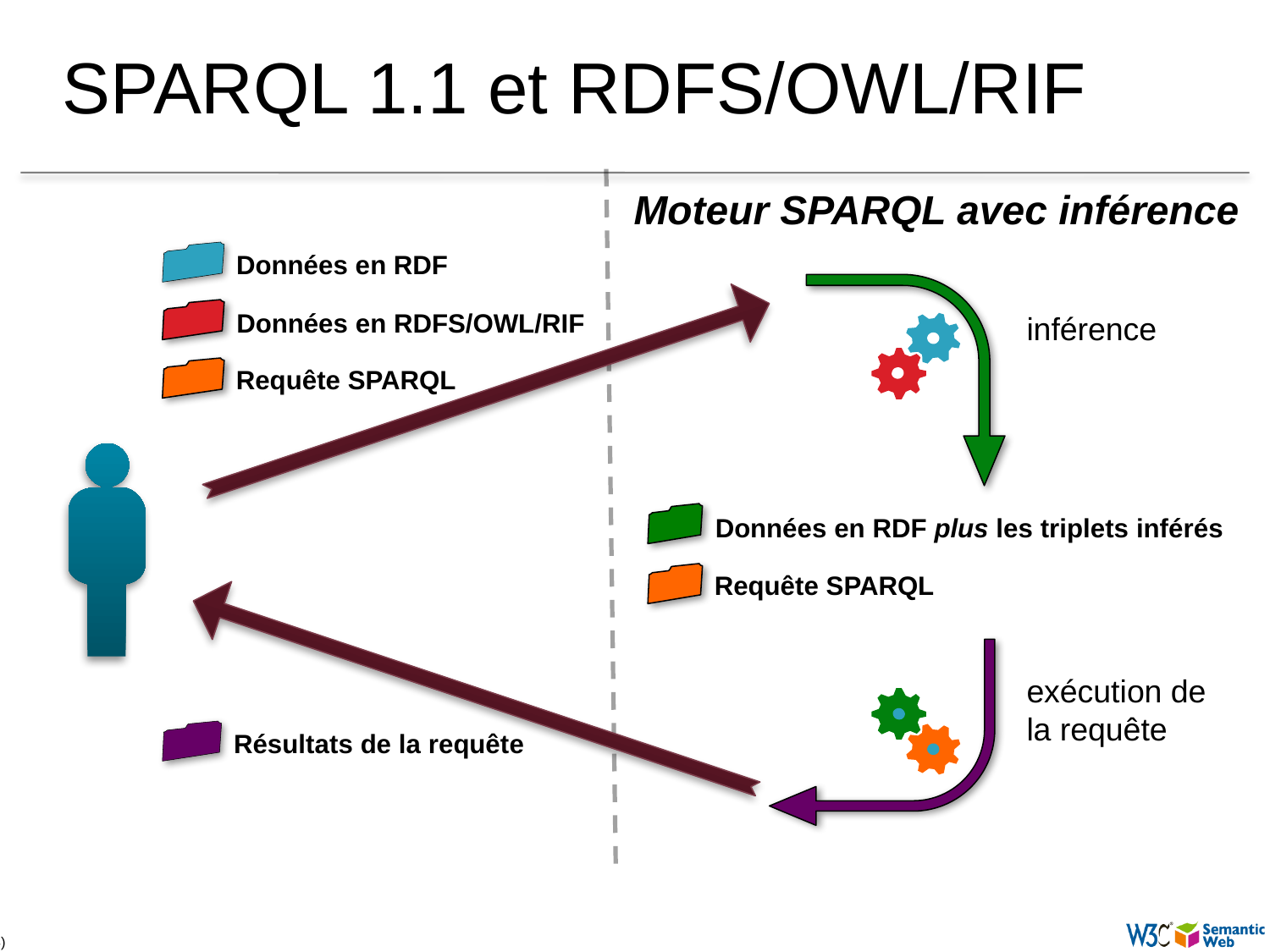

# SPARQL 1.1 et RDFS/OWL/RIF
Moteur SPARQL avec inférence
Données en RDF

Données en RDFS/OWL/RIF
Requête SPARQL

inférence

Données en RDF plus les triplets inférés
Requête SPARQL

exécution de la requête
Résultats de la requête